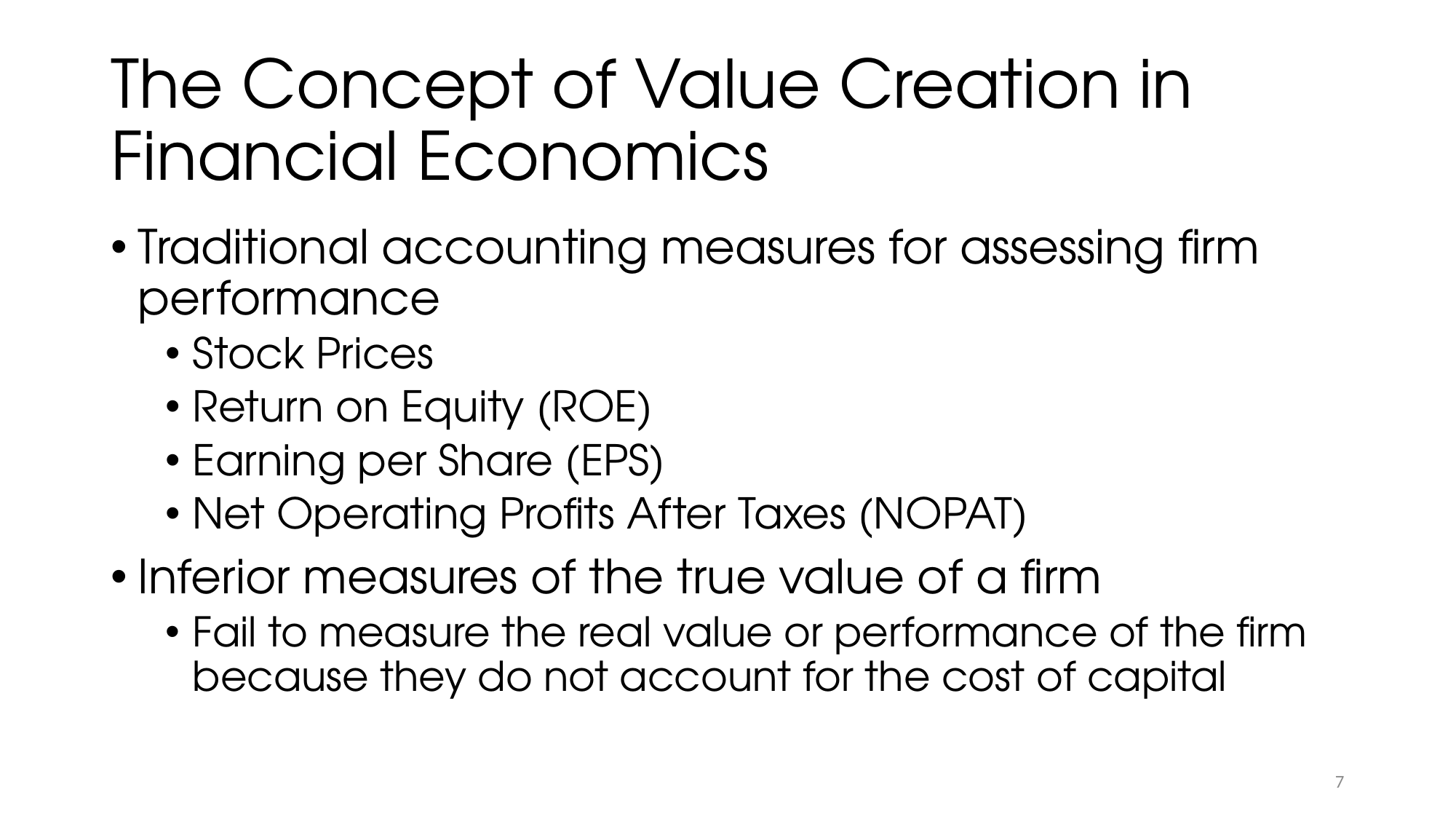

# The Concept of Value Creation in Financial Economics
Traditional accounting measures for assessing firm performance
Stock Prices
Return on Equity (ROE)
Earning per Share (EPS)
Net Operating Profits After Taxes (NOPAT)
Inferior measures of the true value of a firm
Fail to measure the real value or performance of the firm because they do not account for the cost of capital

7